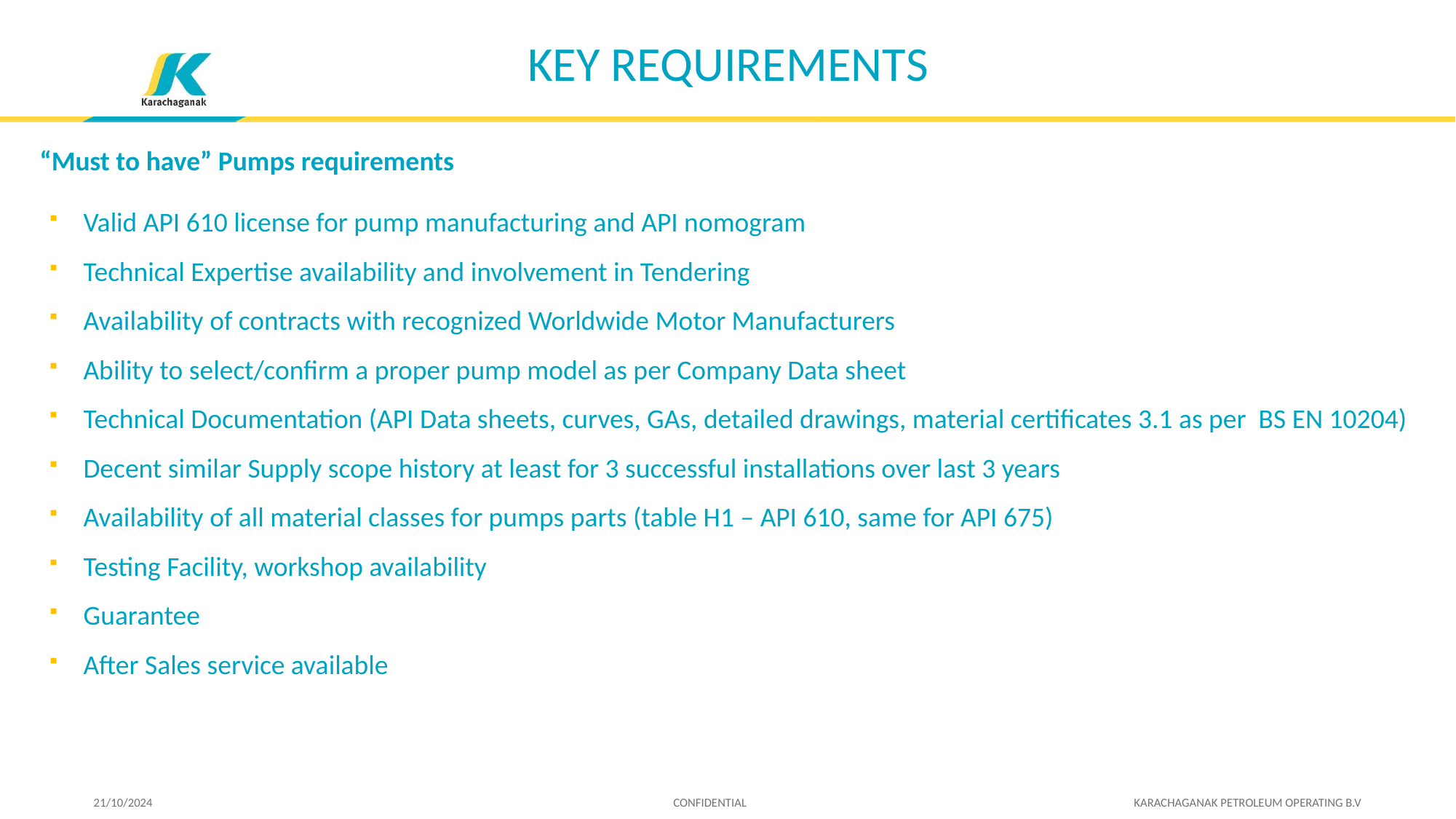

# KEY REQUIREMENTS
“Must to have” Pumps requirements
Valid API 610 license for pump manufacturing and API nomogram
Technical Expertise availability and involvement in Tendering
Availability of contracts with recognized Worldwide Motor Manufacturers
Ability to select/confirm a proper pump model as per Company Data sheet
Technical Documentation (API Data sheets, curves, GAs, detailed drawings, material certificates 3.1 as per  BS EN 10204)
Decent similar Supply scope history at least for 3 successful installations over last 3 years
Availability of all material classes for pumps parts (table H1 – API 610, same for API 675)
Testing Facility, workshop availability
Guarantee
After Sales service available
21/10/2024                                                                                                                                                                                               CONFIDENTIAL                                                                                                                                              KARACHAGANAK PETROLEUM OPERATING B.V